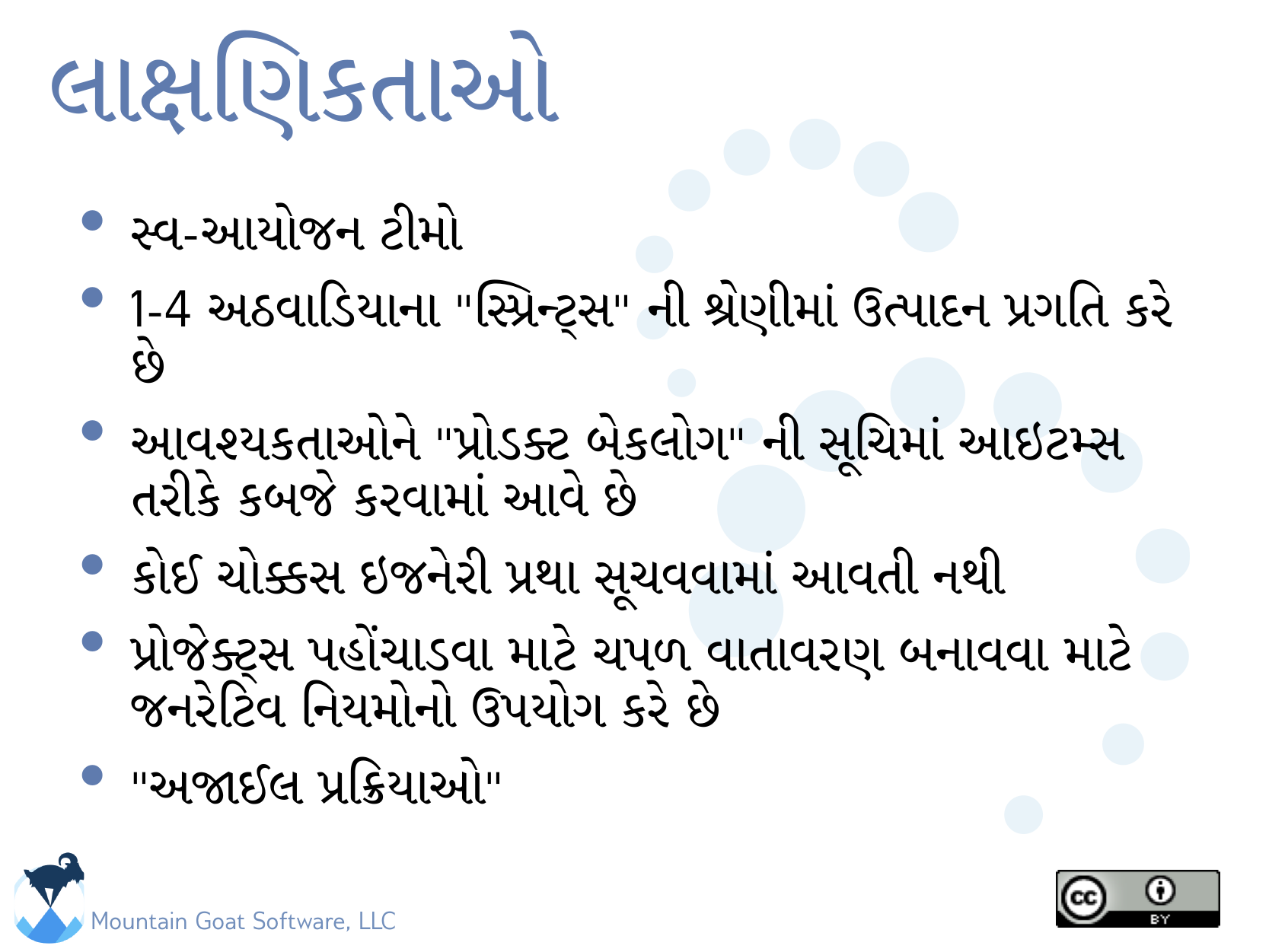

# લાક્ષણિકતાઓ
સ્વ-આયોજન ટીમો
1-4 અઠવાડિયાના "સ્પ્રિન્ટ્સ" ની શ્રેણીમાં ઉત્પાદન પ્રગતિ કરે છે
આવશ્યકતાઓને "પ્રોડક્ટ બેકલોગ" ની સૂચિમાં આઇટમ્સ તરીકે કબજે કરવામાં આવે છે
કોઈ ચોક્કસ ઇજનેરી પ્રથા સૂચવવામાં આવતી નથી
પ્રોજેક્ટ્સ પહોંચાડવા માટે ચપળ વાતાવરણ બનાવવા માટે જનરેટિવ નિયમોનો ઉપયોગ કરે છે
"અજાઈલ પ્રક્રિયાઓ"